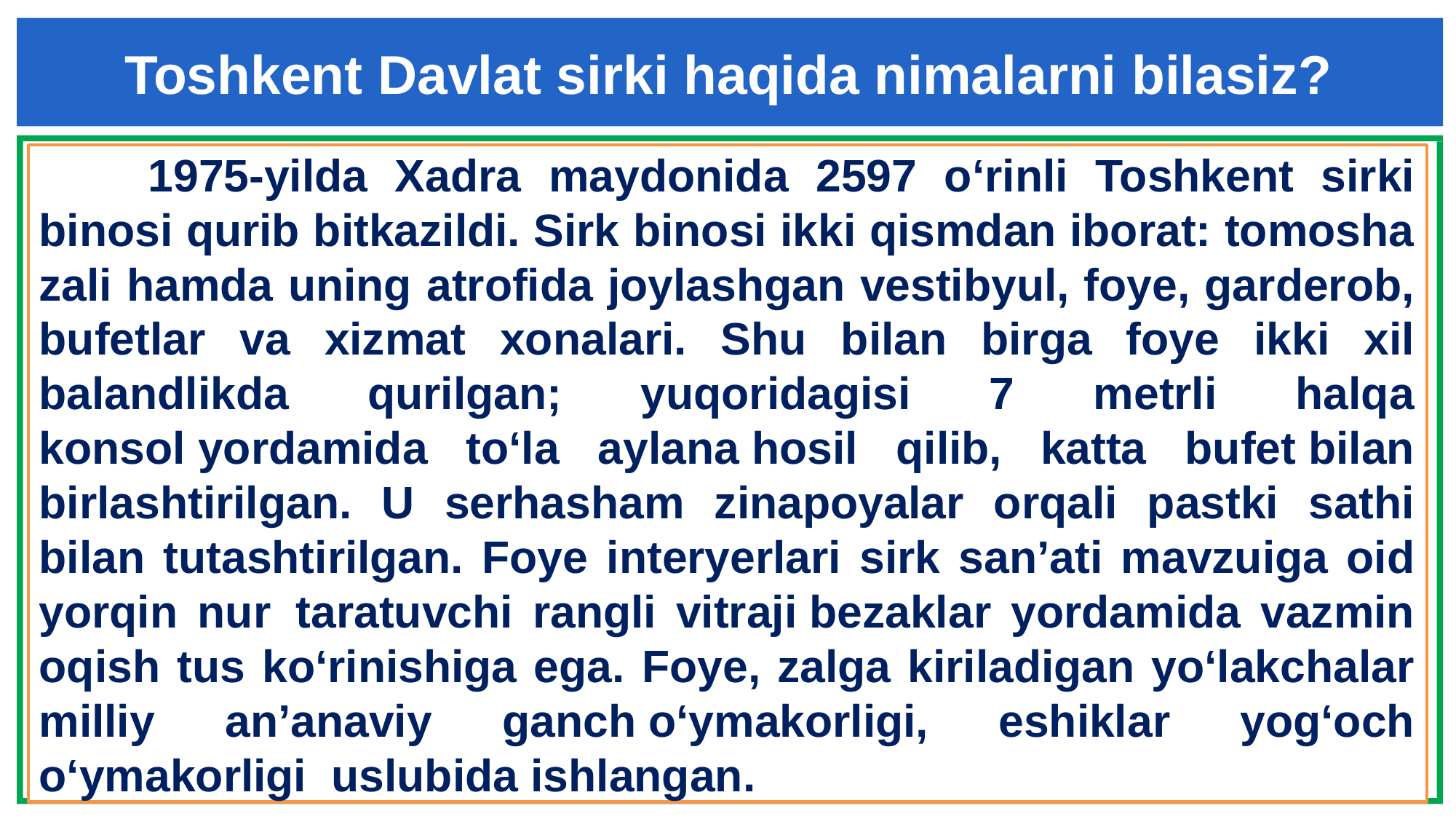

Toshkent Davlat sirki haqida nimalarni bilasiz?
	1975-yilda Xadra maydonida 2597 oʻrinli Toshkent sirki binosi qurib bitkazildi. Sirk binosi ikki qismdan iborat: tomosha zali hamda uning atrofida joylashgan vestibyul, foye, garderob, bufetlar va xizmat xonalari. Shu bilan birga foye ikki xil balandlikda qurilgan; yuqoridagisi 7 metrli halqa konsol yordamida toʻla aylana hosil qilib, katta bufet bilan birlashtirilgan. U serhasham zinapoyalar orqali pastki sathi bilan tutashtirilgan. Foye interyerlari sirk sanʼati mavzuiga oid yorqin nur  taratuvchi rangli vitraji bezaklar yordamida vazmin oqish tus koʻrinishiga ega. Foye, zalga kiriladigan yoʻlakchalar milliy anʼanaviy ganch oʻymakorligi, eshiklar yog‘och o‘ymakorligi  uslubida ishlangan.